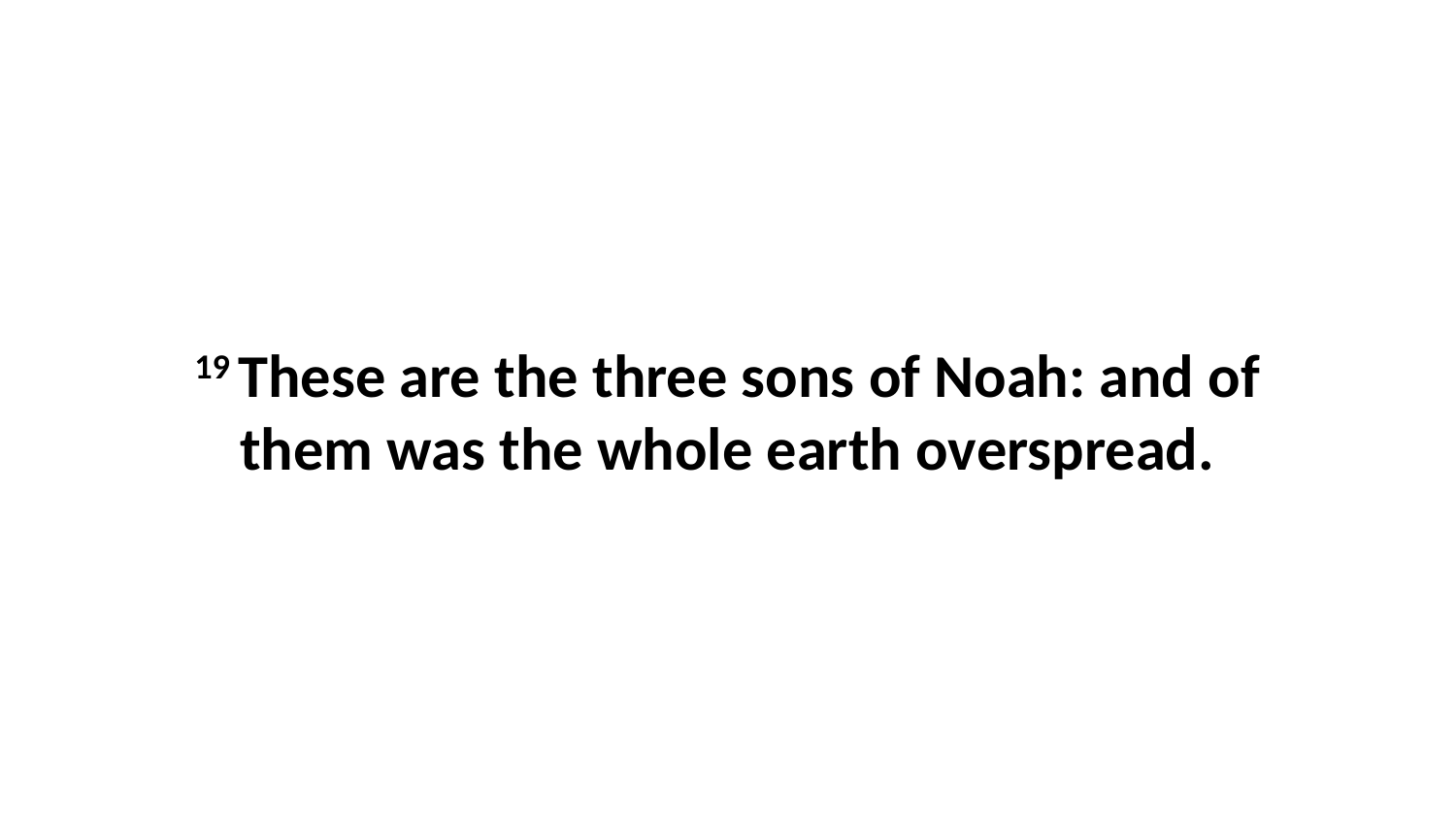

19 These are the three sons of Noah: and of them was the whole earth overspread.